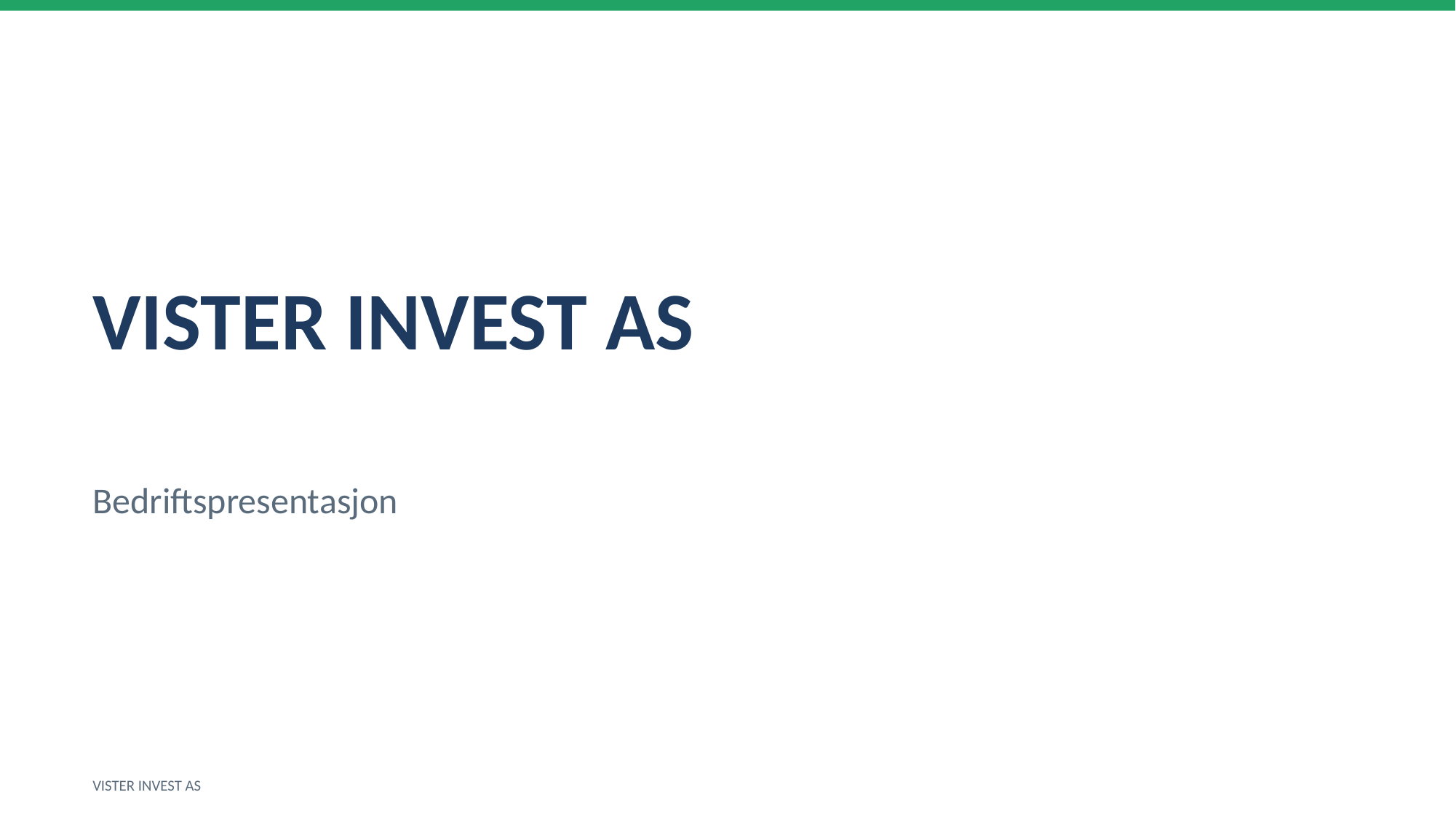

VISTER INVEST AS
Bedriftspresentasjon
VISTER INVEST AS